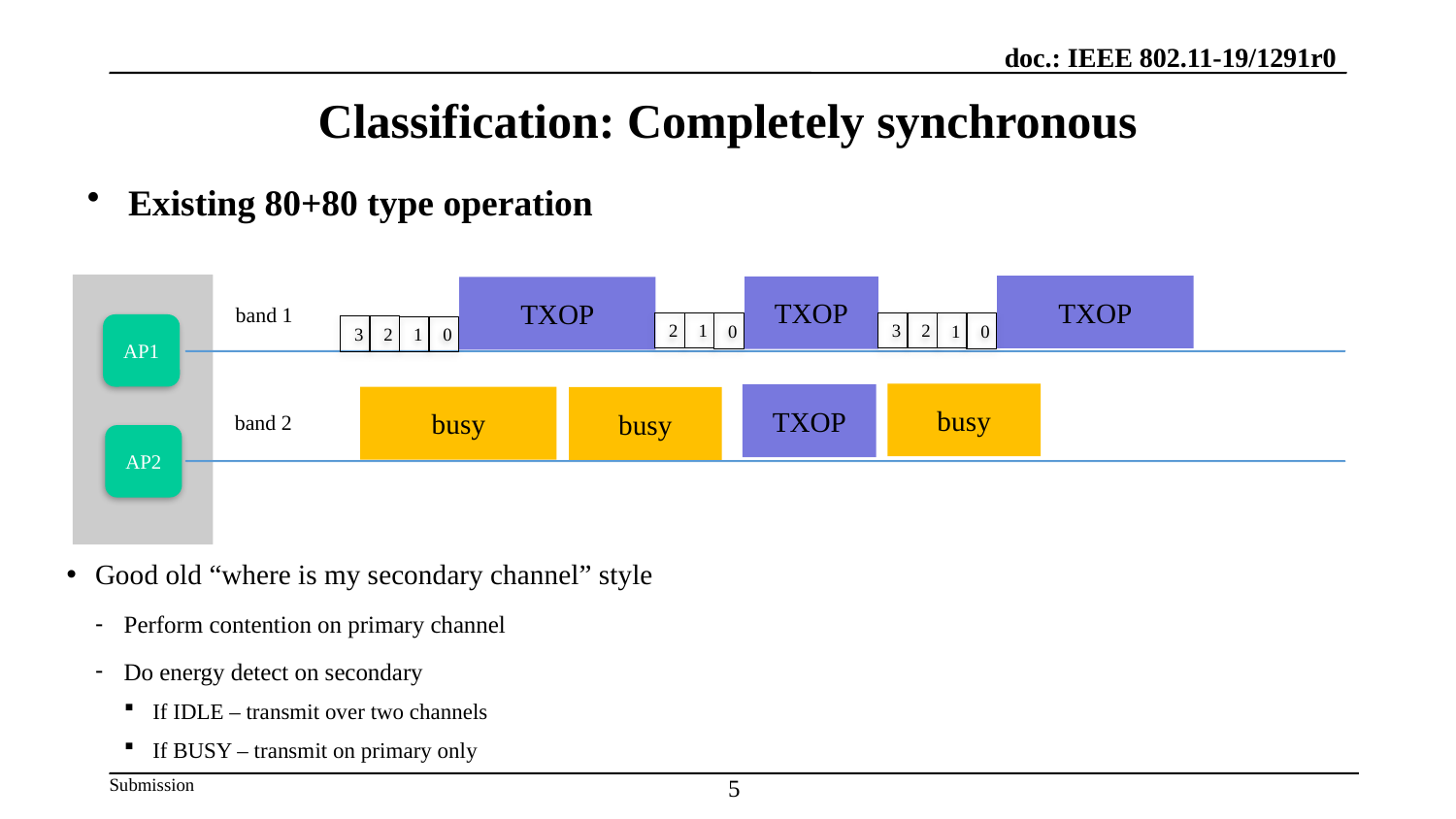

# Classification: Completely synchronous
Existing 80+80 type operation

TXOP
TXOP
TXOP
band 1
2
3
1
2
1
0
0
AP1
2
3
1
0

busy
TXOP
busy
busy
band 2
AP2

Good old “where is my secondary channel” style
Perform contention on primary channel
Do energy detect on secondary
If IDLE – transmit over two channels
If BUSY – transmit on primary only

5